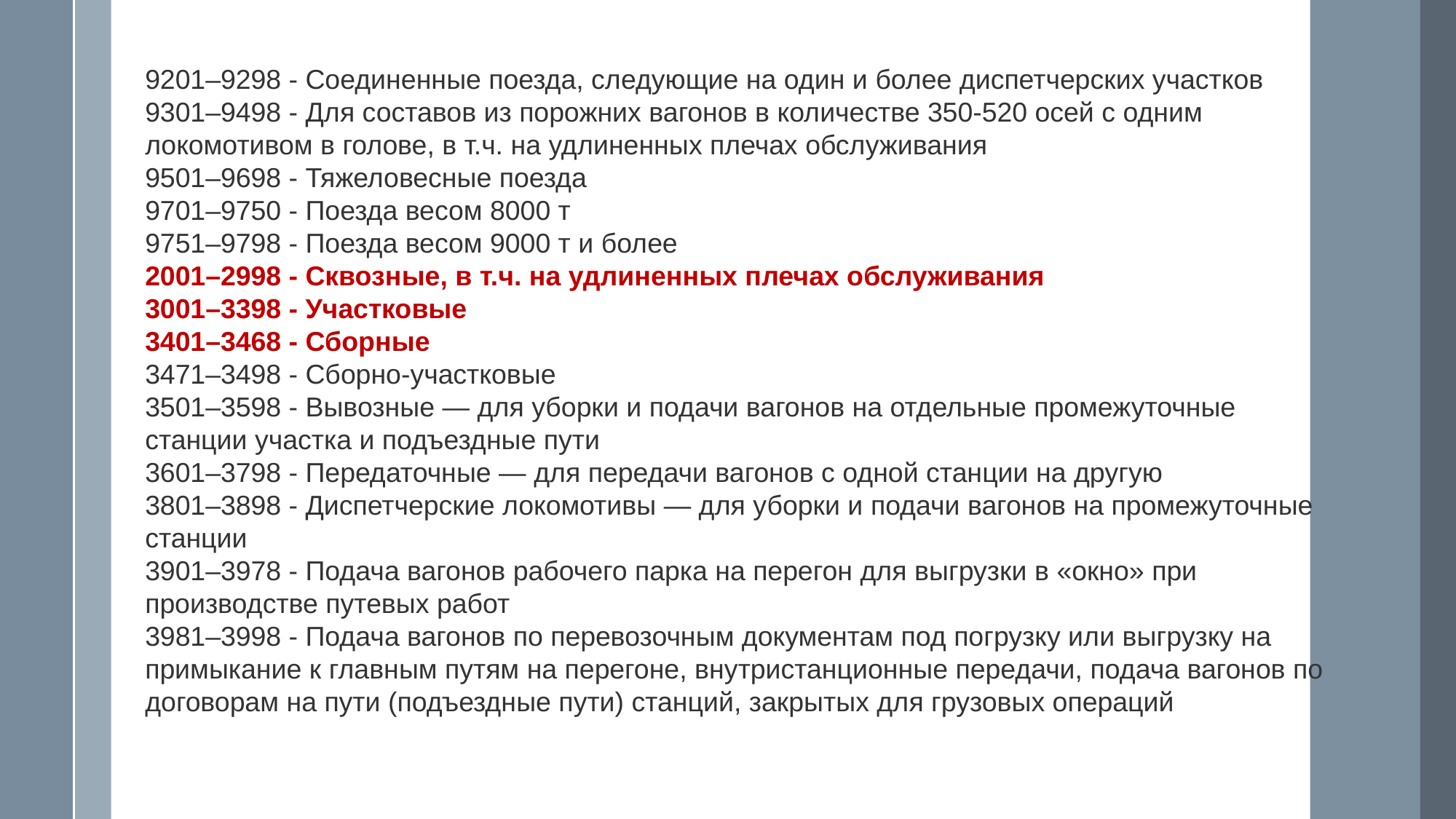

9201–9298 - Соединенные поезда, следующие на один и более диспетчерских участков
9301–9498 - Для составов из порожних вагонов в количестве 350-520 осей с одним локомотивом в голове, в т.ч. на удлиненных плечах обслуживания
9501–9698 - Тяжеловесные поезда
9701–9750 - Поезда весом 8000 т
9751–9798 - Поезда весом 9000 т и более
2001–2998 - Сквозные, в т.ч. на удлиненных плечах обслуживания
3001–3398 - Участковые
3401–3468 - Сборные
3471–3498 - Сборно-участковые
3501–3598 - Вывозные — для уборки и подачи вагонов на отдельные промежуточные станции участка и подъездные пути
3601–3798 - Передаточные — для передачи вагонов с одной станции на другую
3801–3898 - Диспетчерские локомотивы — для уборки и подачи вагонов на промежуточные станции
3901–3978 - Подача вагонов рабочего парка на перегон для выгрузки в «окно» при производстве путевых работ
3981–3998 - Подача вагонов по перевозочным документам под погрузку или выгрузку на примыкание к главным путям на перегоне, внутристанционные передачи, подача вагонов по договорам на пути (подъездные пути) станций, закрытых для грузовых операций